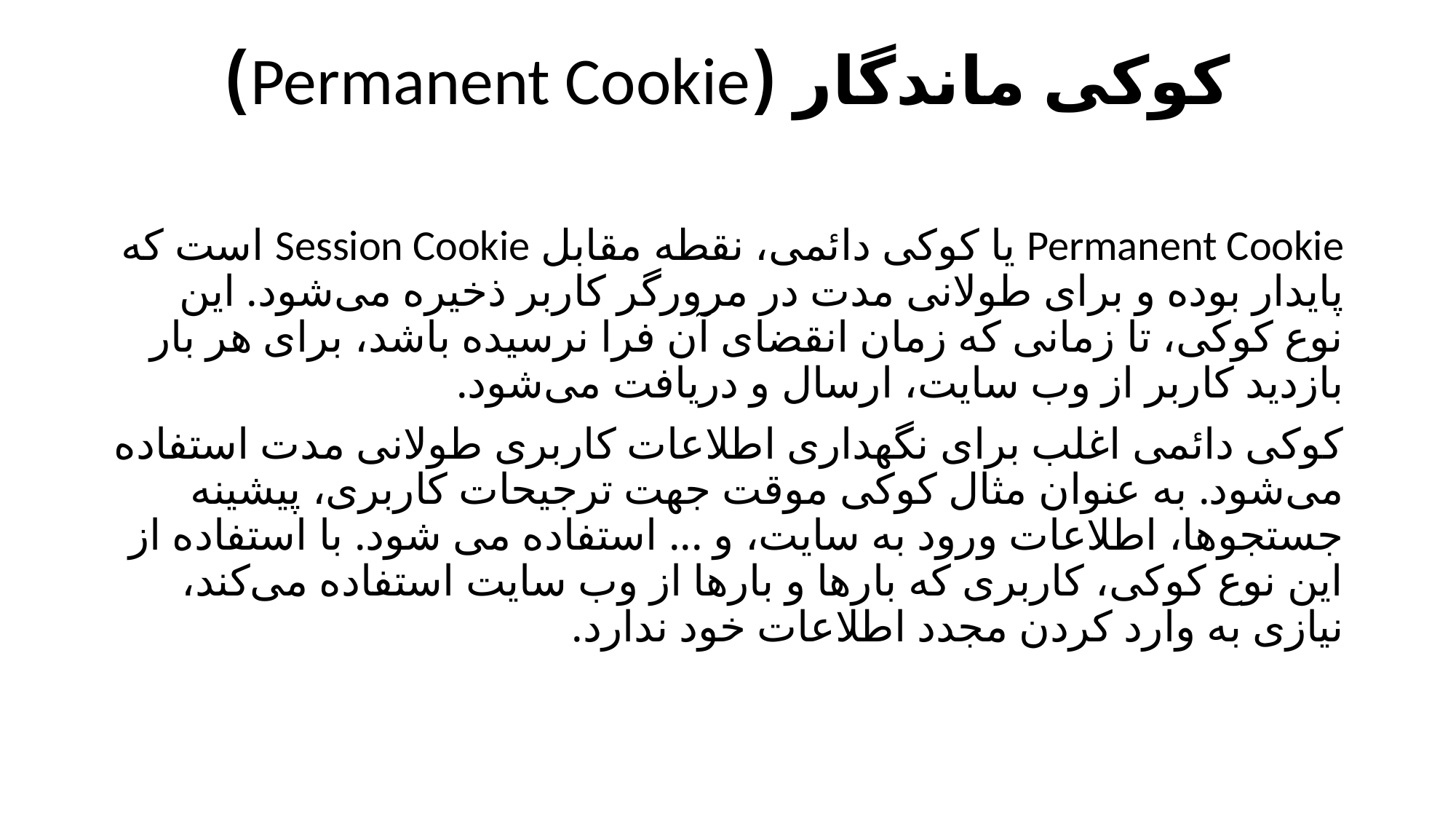

# کوکی ماندگار (Permanent Cookie)
Permanent Cookie یا کوکی دائمی، نقطه مقابل Session Cookie است که پایدار بوده و برای طولانی مدت در مرورگر کاربر ذخیره می‌شود. این نوع کوکی، تا زمانی که زمان انقضای آن فرا نرسیده باشد، برای هر بار بازدید کاربر از وب سایت، ارسال و دریافت می‌شود.
کوکی دائمی اغلب برای نگهداری اطلاعات کاربری طولانی مدت استفاده می‌شود. به عنوان مثال کوکی موقت جهت ترجیحات کاربری، پیشینه جستجوها، اطلاعات ورود به سایت، و ... استفاده می شود. با استفاده از این نوع کوکی، کاربری که بارها و بارها از وب سایت استفاده می‌کند، نیازی به وارد کردن مجدد اطلاعات خود ندارد.